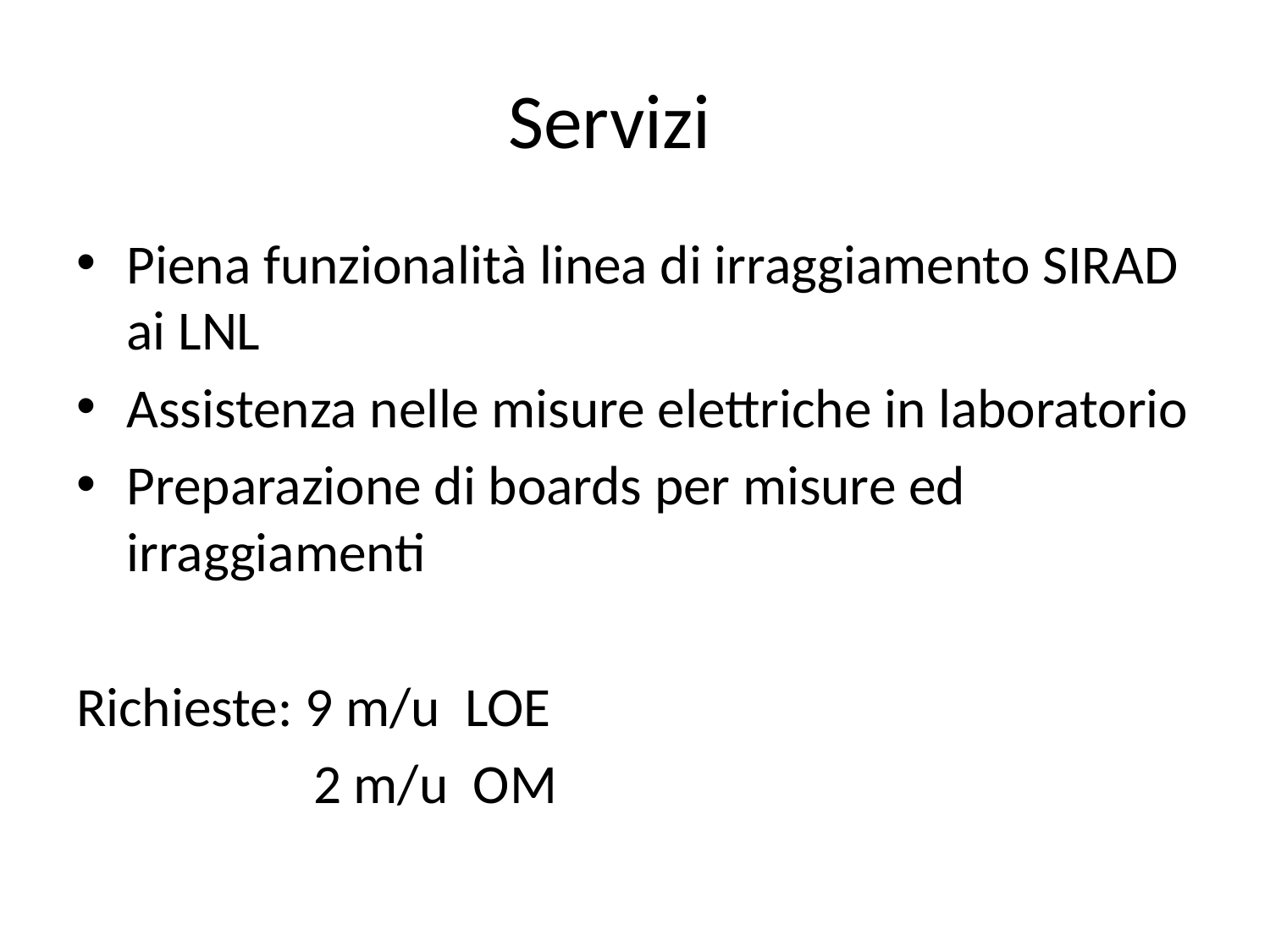

# Servizi
Piena funzionalità linea di irraggiamento SIRAD ai LNL
Assistenza nelle misure elettriche in laboratorio
Preparazione di boards per misure ed irraggiamenti

Richieste: 9 m/u  LOE
                   2 m/u  OM